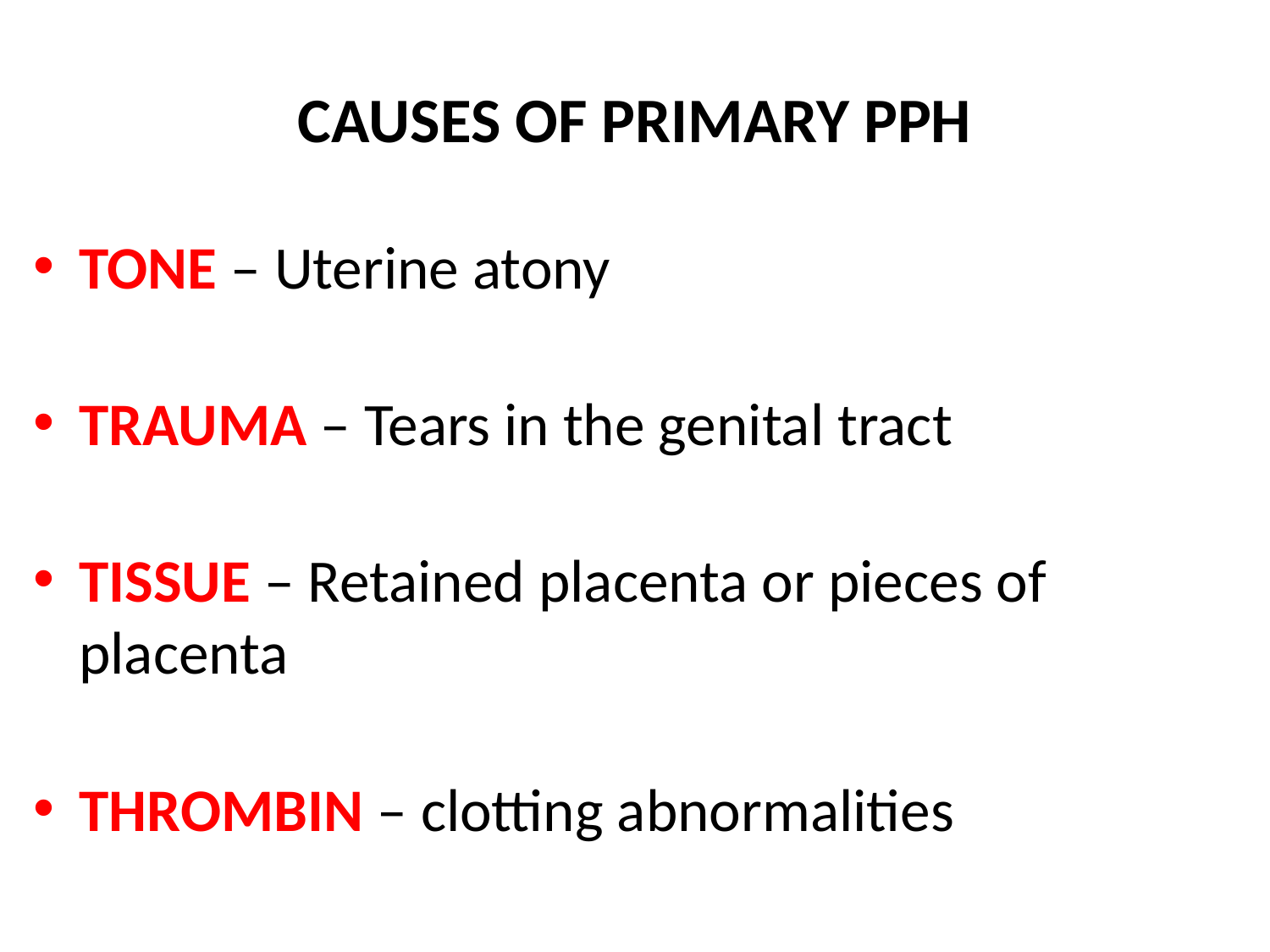

# CAUSES OF PRIMARY PPH
TONE – Uterine atony
TRAUMA – Tears in the genital tract
TISSUE – Retained placenta or pieces of placenta
THROMBIN – clotting abnormalities